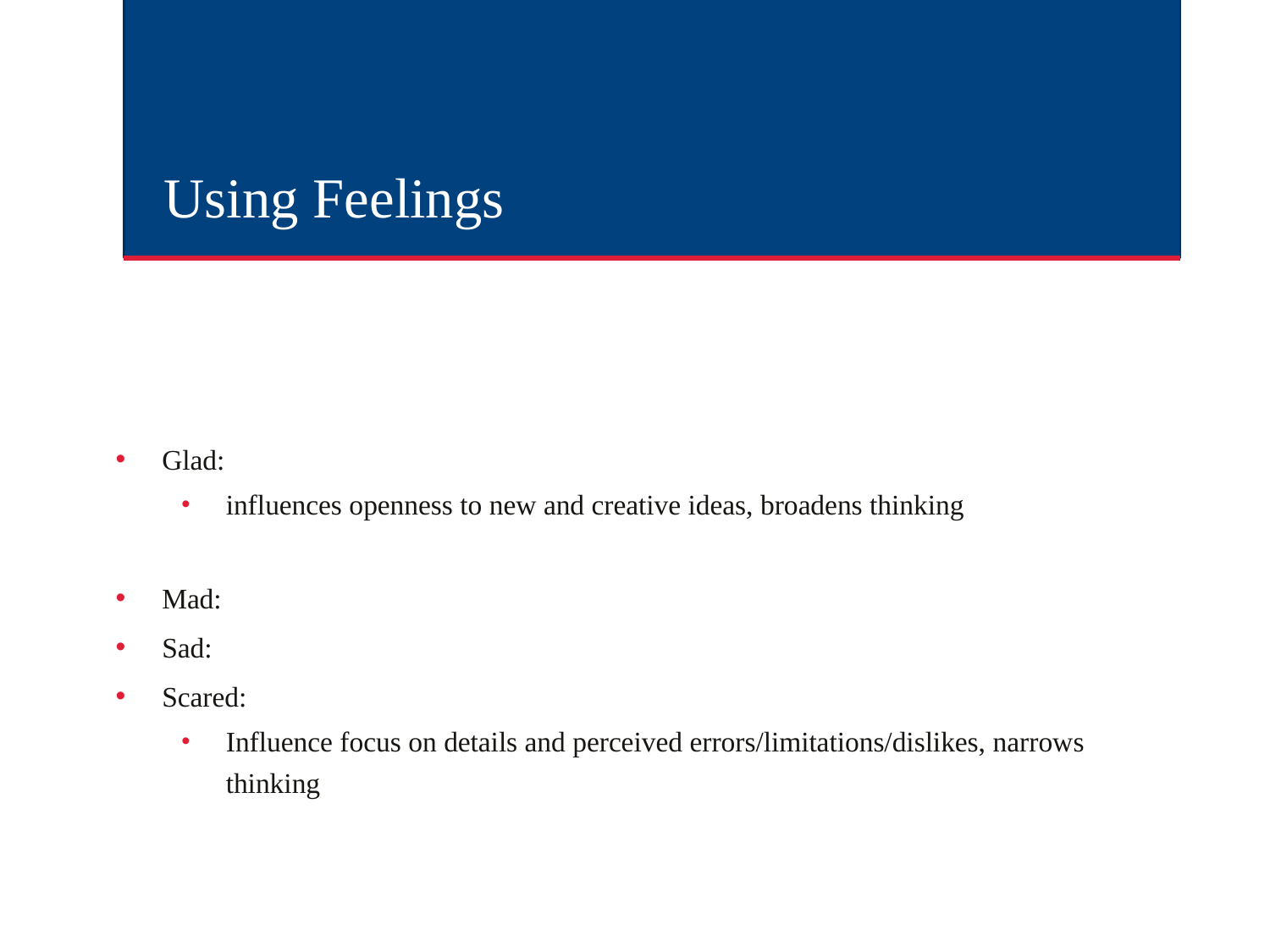

# Using Feelings

Glad:
influences openness to new and creative ideas, broadens thinking

Mad:
Sad:
Scared:
Influence focus on details and perceived errors/limitations/dislikes, narrows thinking